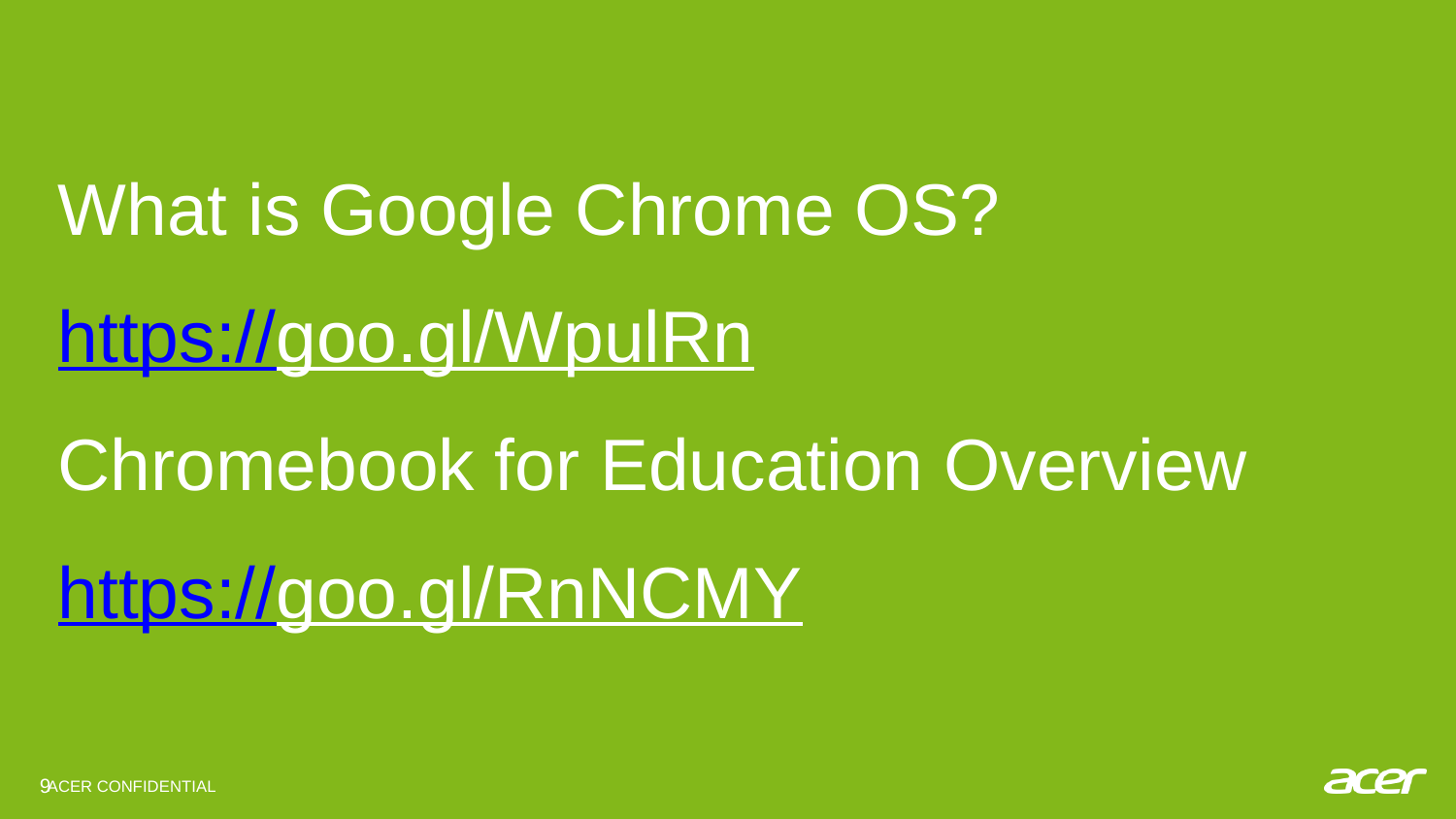

What is Google Chrome OS?
https://goo.gl/WpulRn
Chromebook for Education Overview
https://goo.gl/RnNCMY
9